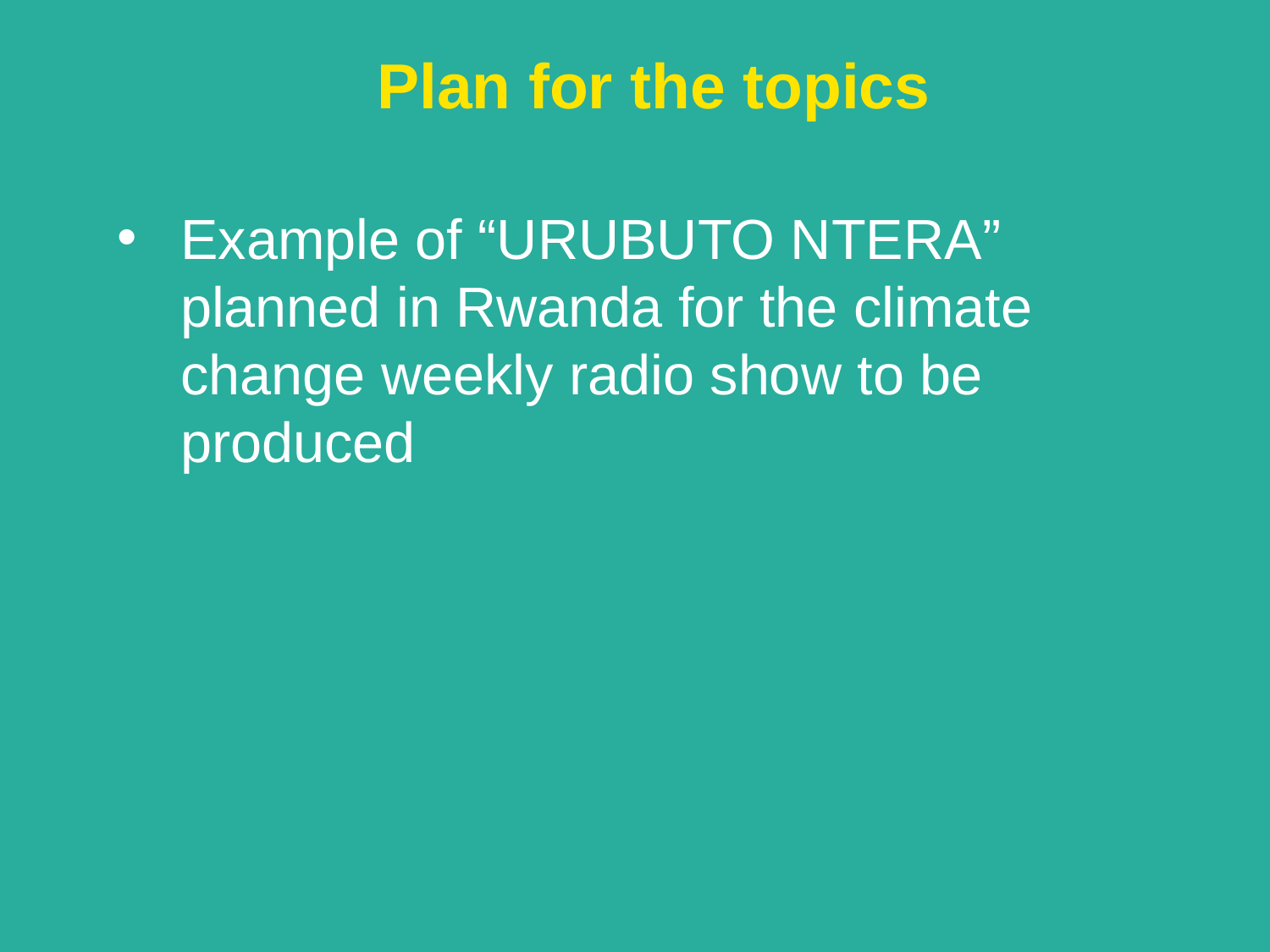

Plan for the topics
Example of “URUBUTO NTERA” planned in Rwanda for the climate change weekly radio show to be produced